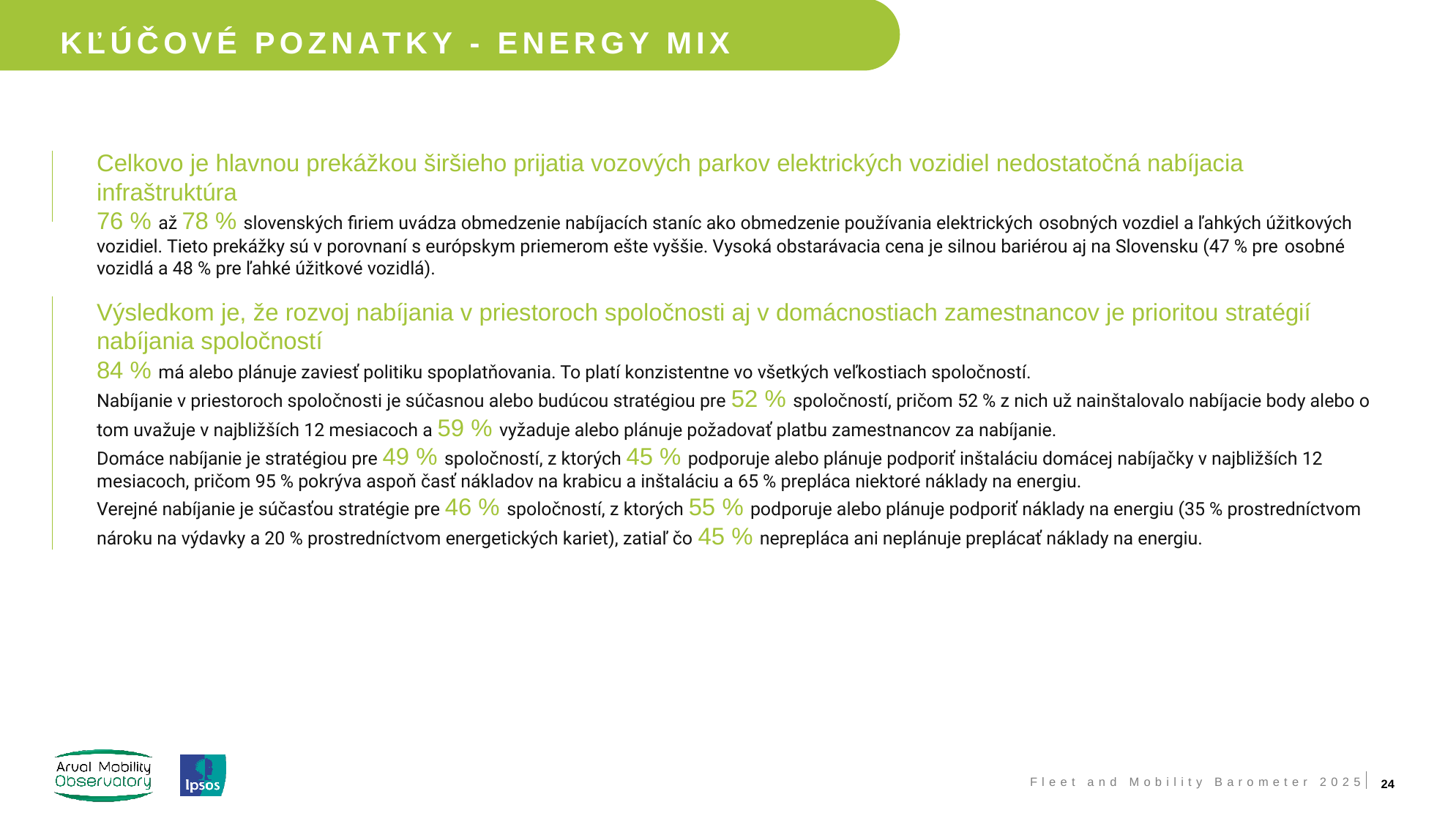

Kľúčové poznatky - ENERGY MIX
Celkovo je hlavnou prekážkou širšieho prijatia vozových parkov elektrických vozidiel nedostatočná nabíjacia infraštruktúra
76 % až 78 % slovenských firiem uvádza obmedzenie nabíjacích staníc ako obmedzenie používania elektrických osobných vozdiel a ľahkých úžitkových vozidiel. Tieto prekážky sú v porovnaní s európskym priemerom ešte vyššie. Vysoká obstarávacia cena je silnou bariérou aj na Slovensku (47 % pre osobné vozidlá a 48 % pre ľahké úžitkové vozidlá).
Výsledkom je, že rozvoj nabíjania v priestoroch spoločnosti aj v domácnostiach zamestnancov je prioritou stratégií nabíjania spoločností
84 % má alebo plánuje zaviesť politiku spoplatňovania. To platí konzistentne vo všetkých veľkostiach spoločností.
Nabíjanie v priestoroch spoločnosti je súčasnou alebo budúcou stratégiou pre 52 % spoločností, pričom 52 % z nich už nainštalovalo nabíjacie body alebo o tom uvažuje v najbližších 12 mesiacoch a 59 % vyžaduje alebo plánuje požadovať platbu zamestnancov za nabíjanie.
Domáce nabíjanie je stratégiou pre 49 % spoločností, z ktorých 45 % podporuje alebo plánuje podporiť inštaláciu domácej nabíjačky v najbližších 12 mesiacoch, pričom 95 % pokrýva aspoň časť nákladov na krabicu a inštaláciu a 65 % prepláca niektoré náklady na energiu.
Verejné nabíjanie je súčasťou stratégie pre 46 % spoločností, z ktorých 55 % podporuje alebo plánuje podporiť náklady na energiu (35 % prostredníctvom nároku na výdavky a 20 % prostredníctvom energetických kariet), zatiaľ čo 45 % neprepláca ani neplánuje preplácať náklady na energiu.